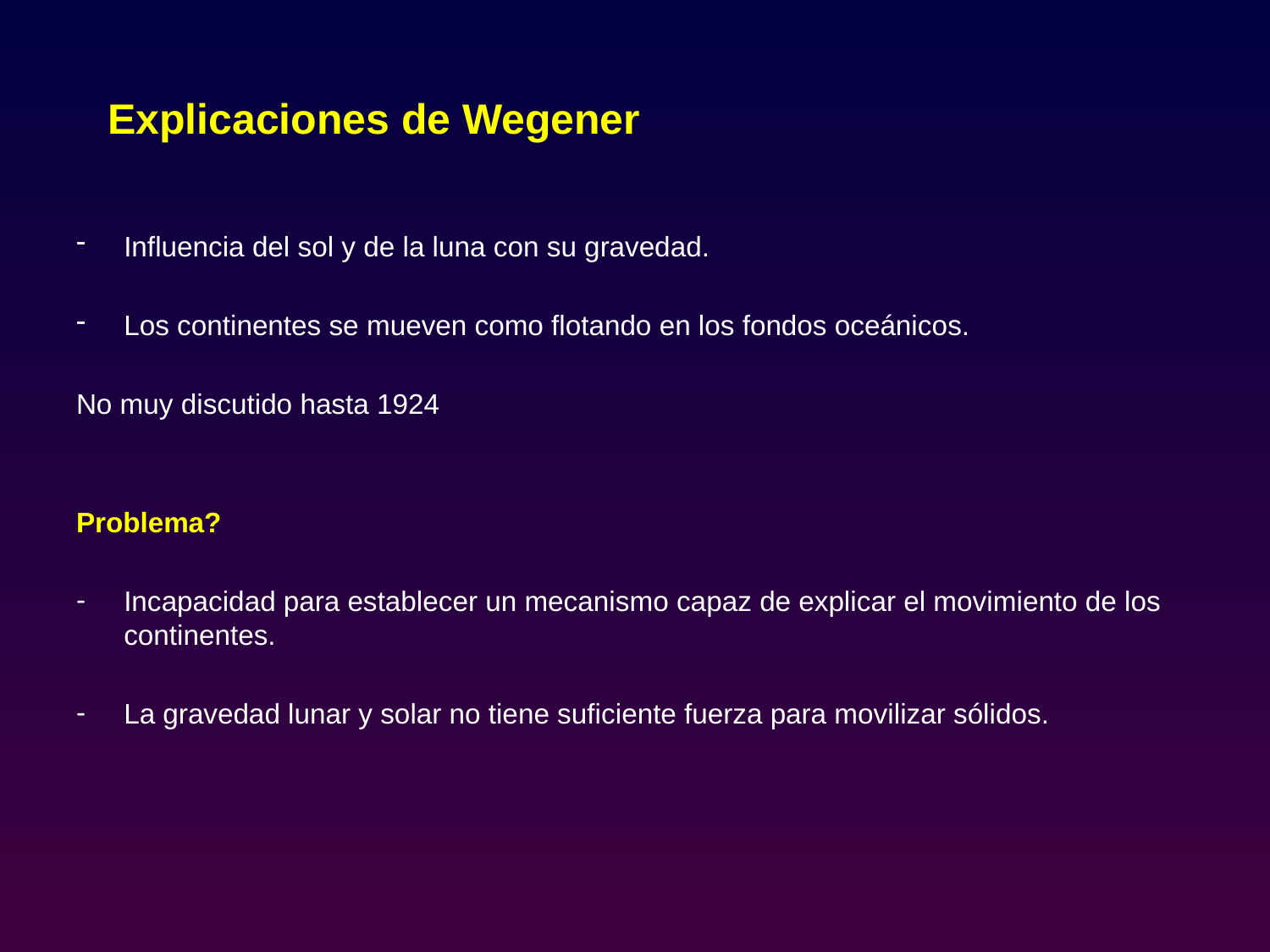

# Explicaciones de Wegener
Influencia del sol y de la luna con su gravedad.

Los continentes se mueven como flotando en los fondos oceánicos.

No muy discutido hasta 1924

Problema?

Incapacidad para establecer un mecanismo capaz de explicar el movimiento de los continentes.

La gravedad lunar y solar no tiene suficiente fuerza para movilizar sólidos.